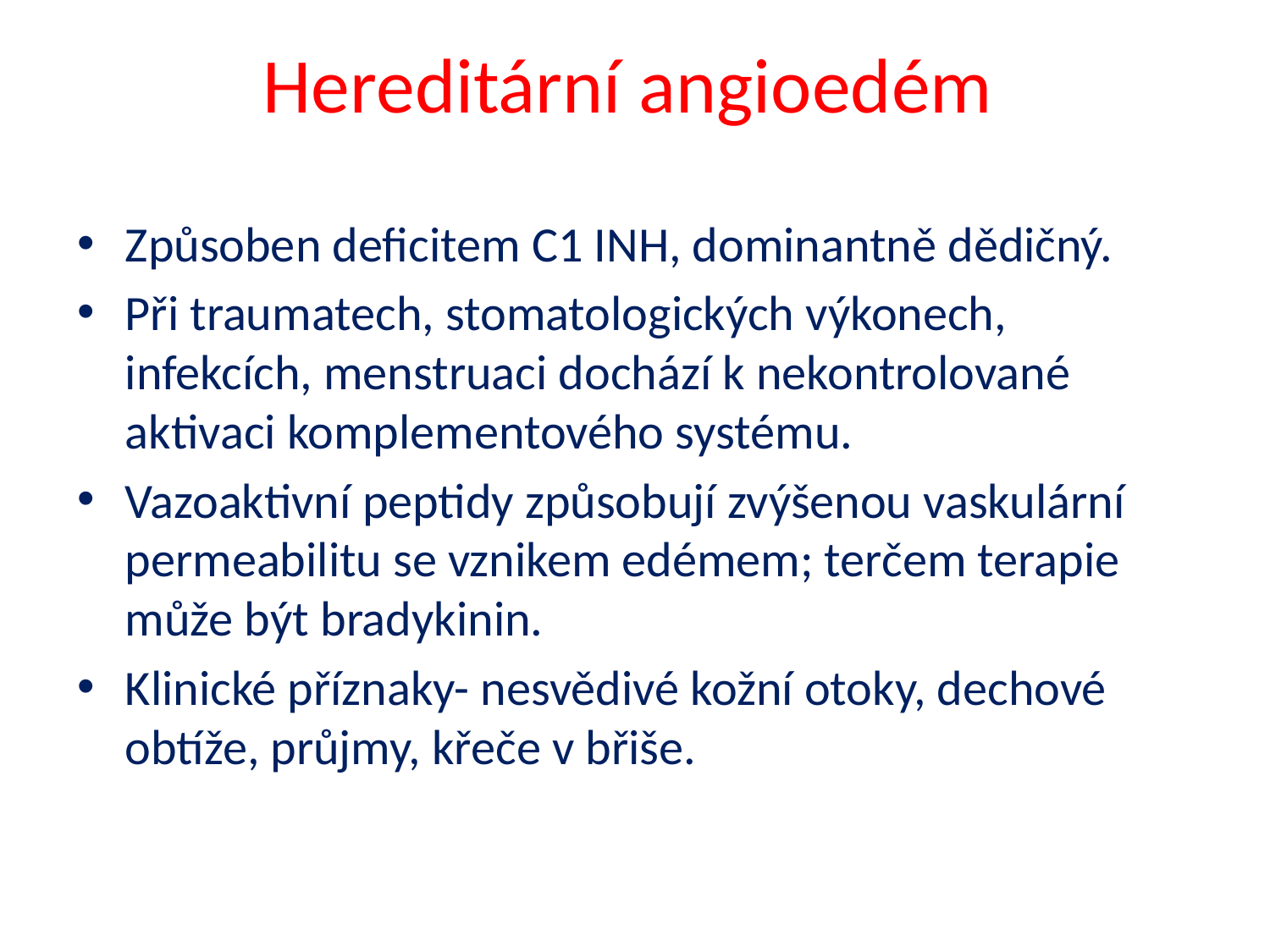

# Hereditární angioedém
Způsoben deficitem C1 INH, dominantně dědičný.
Při traumatech, stomatologických výkonech, infekcích, menstruaci dochází k nekontrolované aktivaci komplementového systému.
Vazoaktivní peptidy způsobují zvýšenou vaskulární permeabilitu se vznikem edémem; terčem terapie může být bradykinin.
Klinické příznaky- nesvědivé kožní otoky, dechové obtíže, průjmy, křeče v břiše.